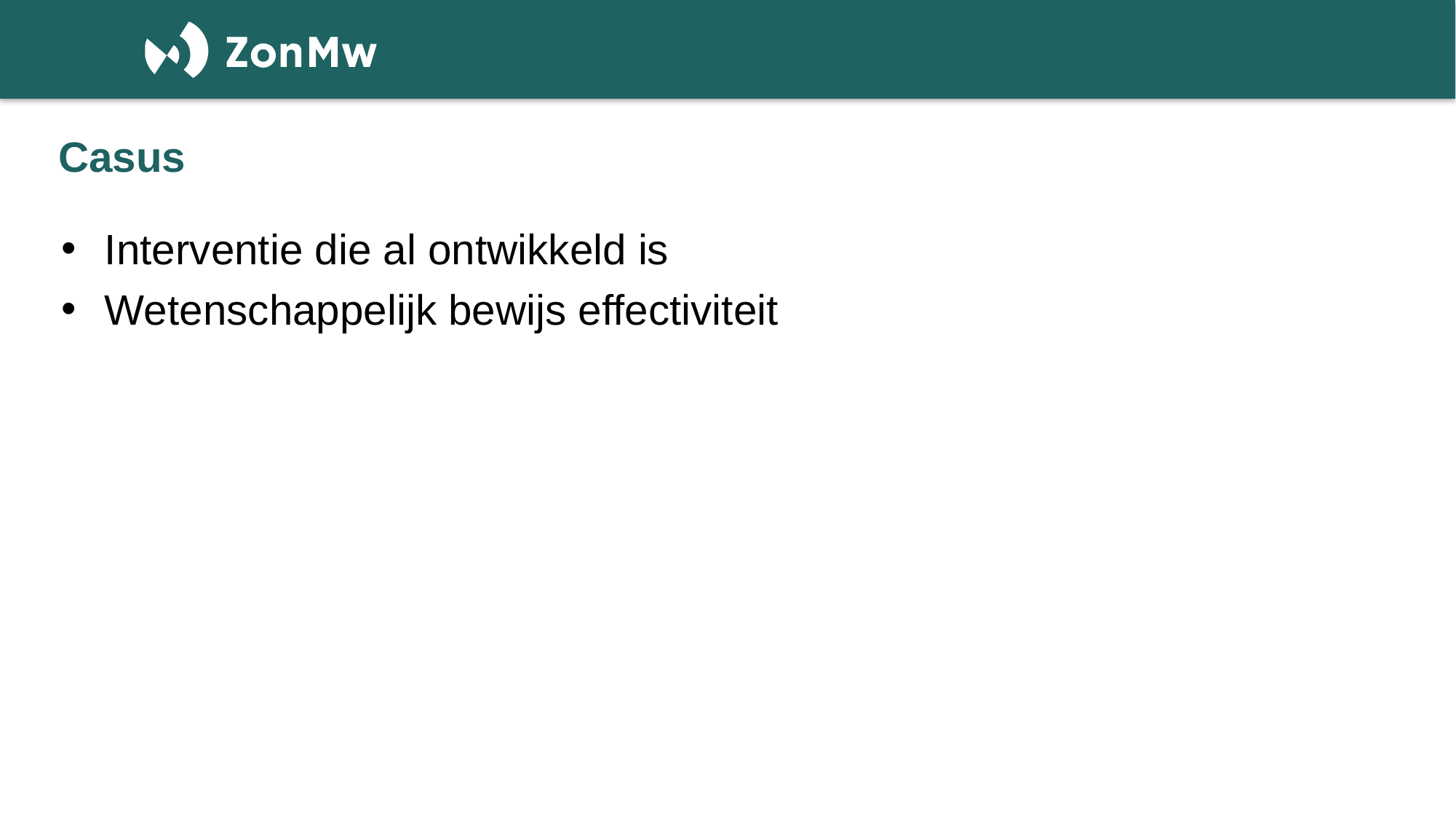

# Casus
Interventie die al ontwikkeld is
Wetenschappelijk bewijs effectiviteit